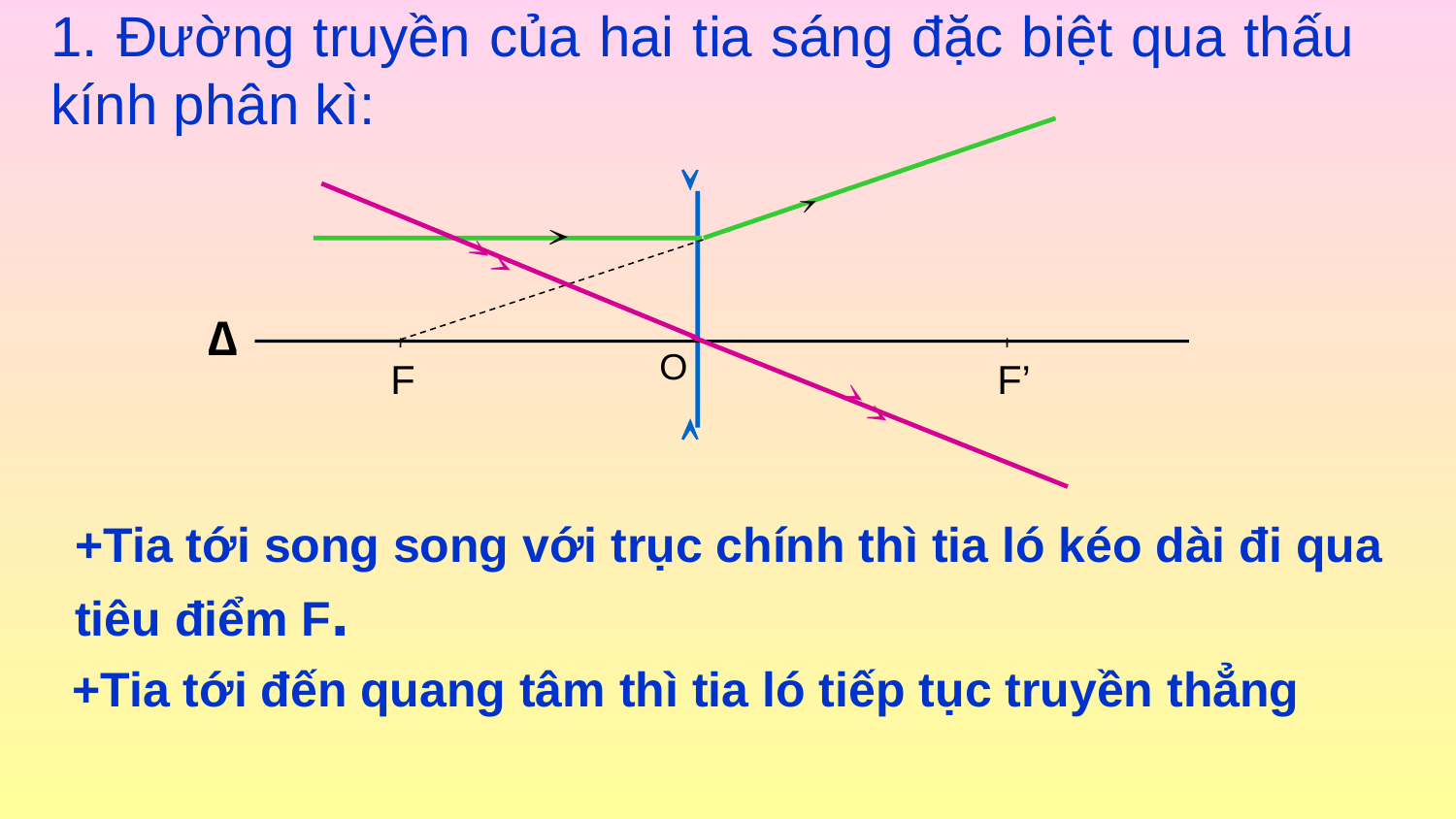

# 1. Đường truyền của hai tia sáng đặc biệt qua thấu kính phân kì:
∨

∨

∧
∨

∨

∨

∆

O

∨
F
F’
∨

+Tia tới song song với trục chính thì tia ló kéo dài đi qua tiêu điểm F.
+Tia tới đến quang tâm thì tia ló tiếp tục truyền thẳng